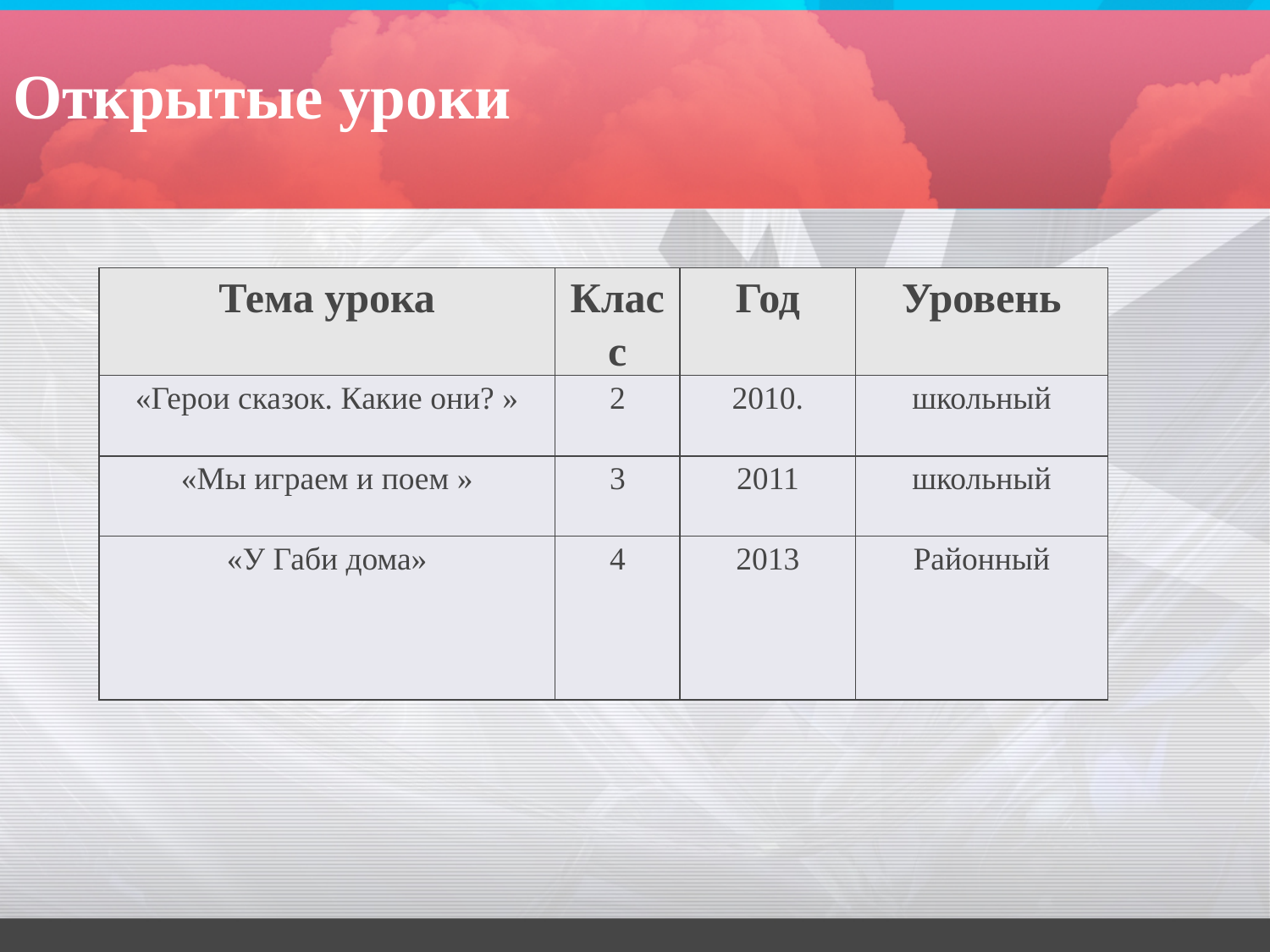

# Открытые уроки
| Тема урока | Класс | Год | Уровень |
| --- | --- | --- | --- |
| «Герои сказок. Какие они? » | 2 | 2010. | школьный |
| «Мы играем и поем » | 3 | 2011 | школьный |
| «У Габи дома» | 4 | 2013 | Районный |